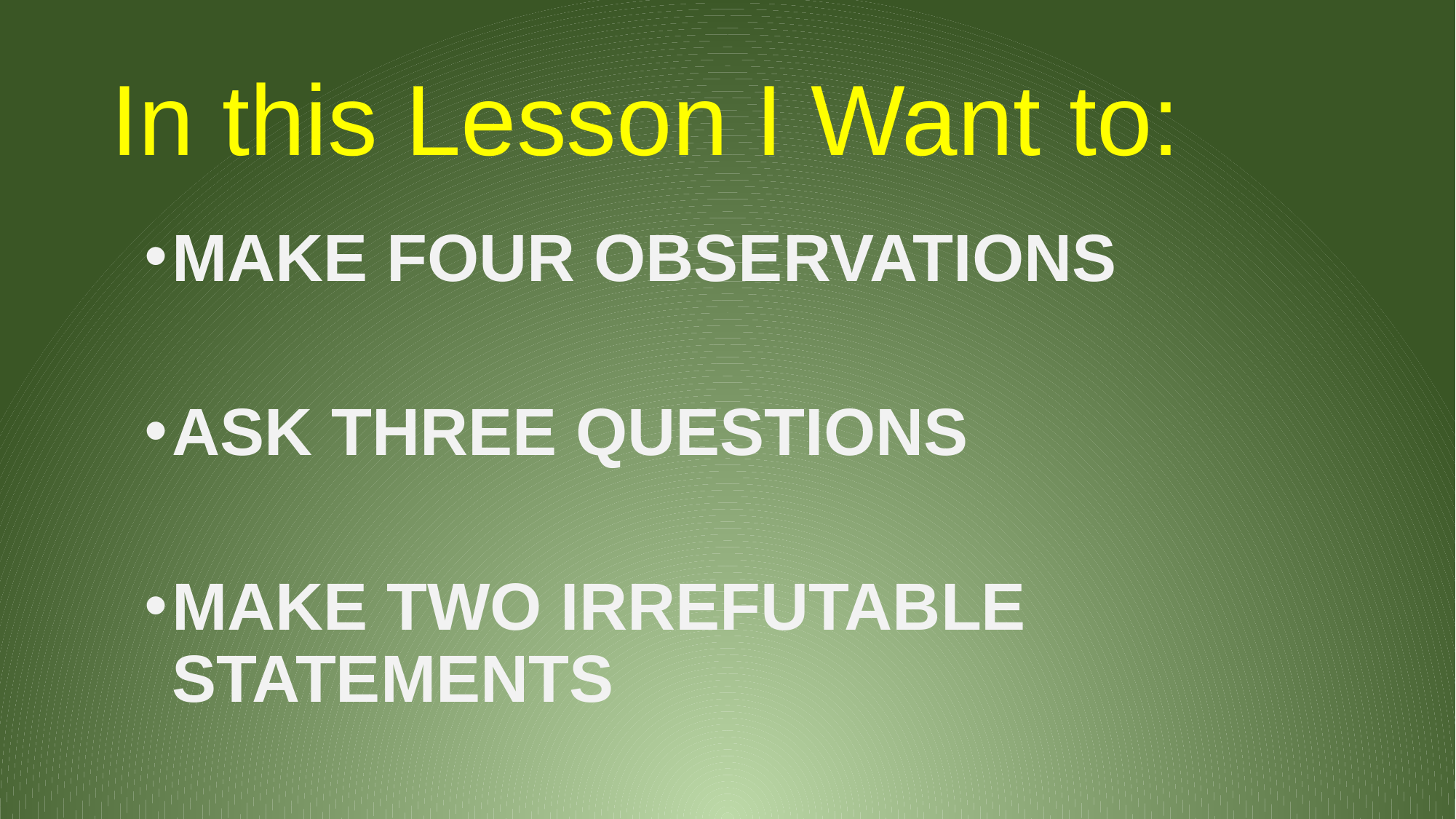

# In this Lesson I Want to:
MAKE FOUR OBSERVATIONS

ASK THREE QUESTIONS

MAKE TWO IRREFUTABLE STATEMENTS